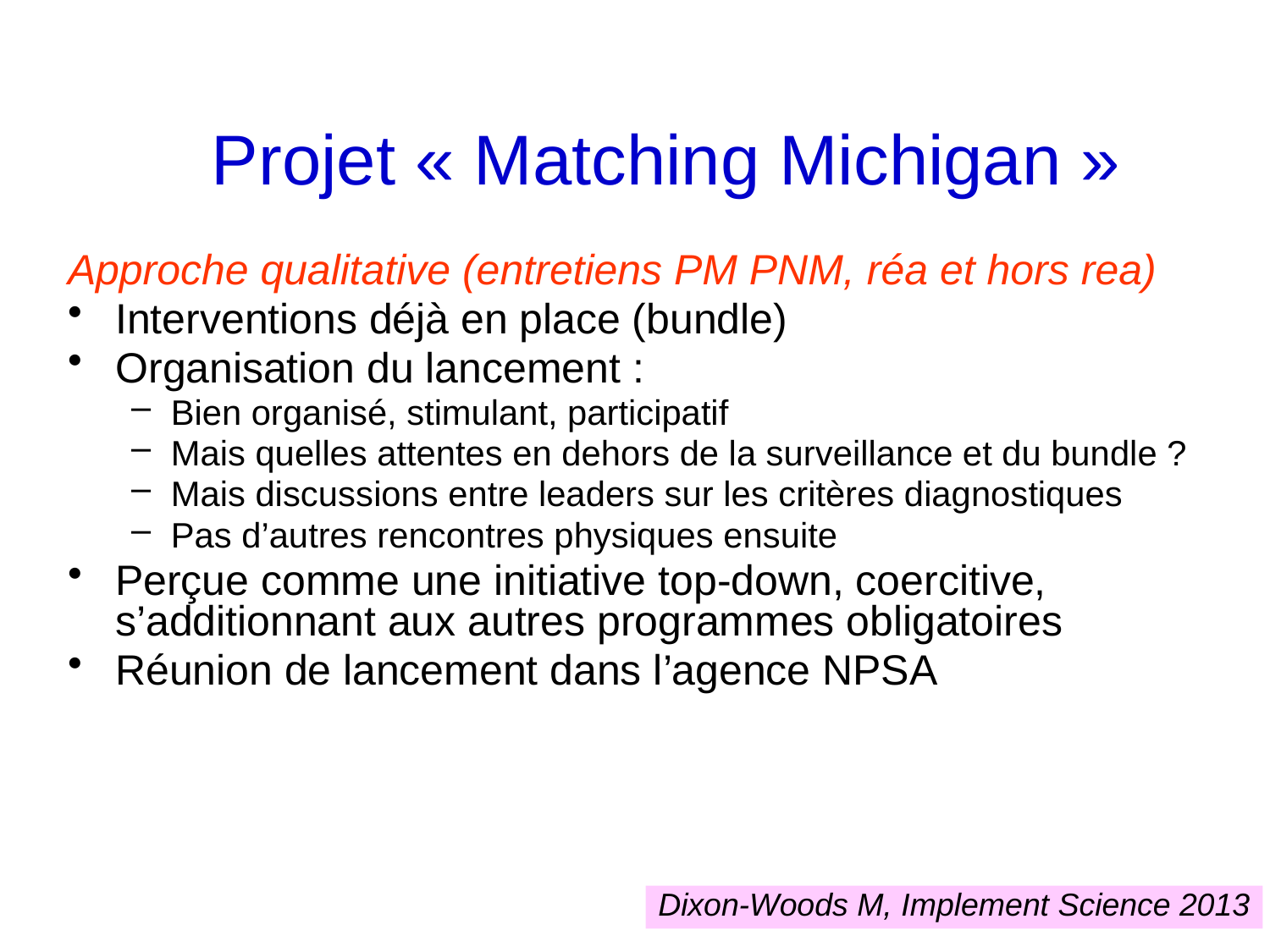

Projet « Matching Michigan »
Approche qualitative (entretiens PM PNM, réa et hors rea)
Interventions déjà en place (bundle)
Organisation du lancement :
Bien organisé, stimulant, participatif
Mais quelles attentes en dehors de la surveillance et du bundle ?
Mais discussions entre leaders sur les critères diagnostiques
Pas d’autres rencontres physiques ensuite
Perçue comme une initiative top-down, coercitive, s’additionnant aux autres programmes obligatoires
Réunion de lancement dans l’agence NPSA

Dixon-Woods M, Implement Science 2013